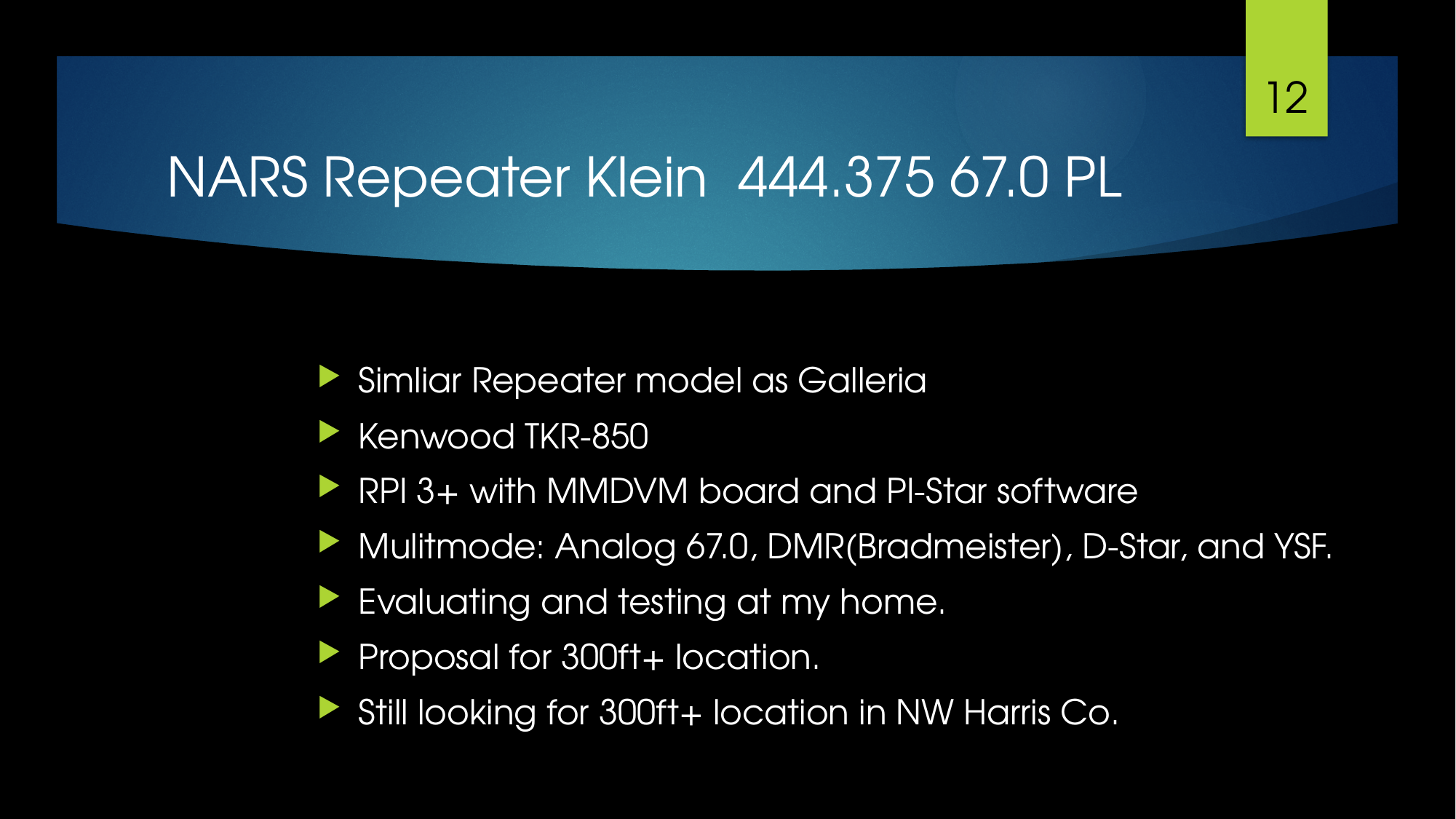

12
NARS Repeater Klein  444.375 67.0 PL
Simliar Repeater model as Galleria
Kenwood TKR-850
RPI 3+ with MMDVM board and PI-Star software
Mulitmode: Analog 67.0, DMR(Bradmeister), D-Star, and YSF.
Evaluating and testing at my home.
Proposal for 300ft+ location.
Still looking for 300ft+ location in NW Harris Co.